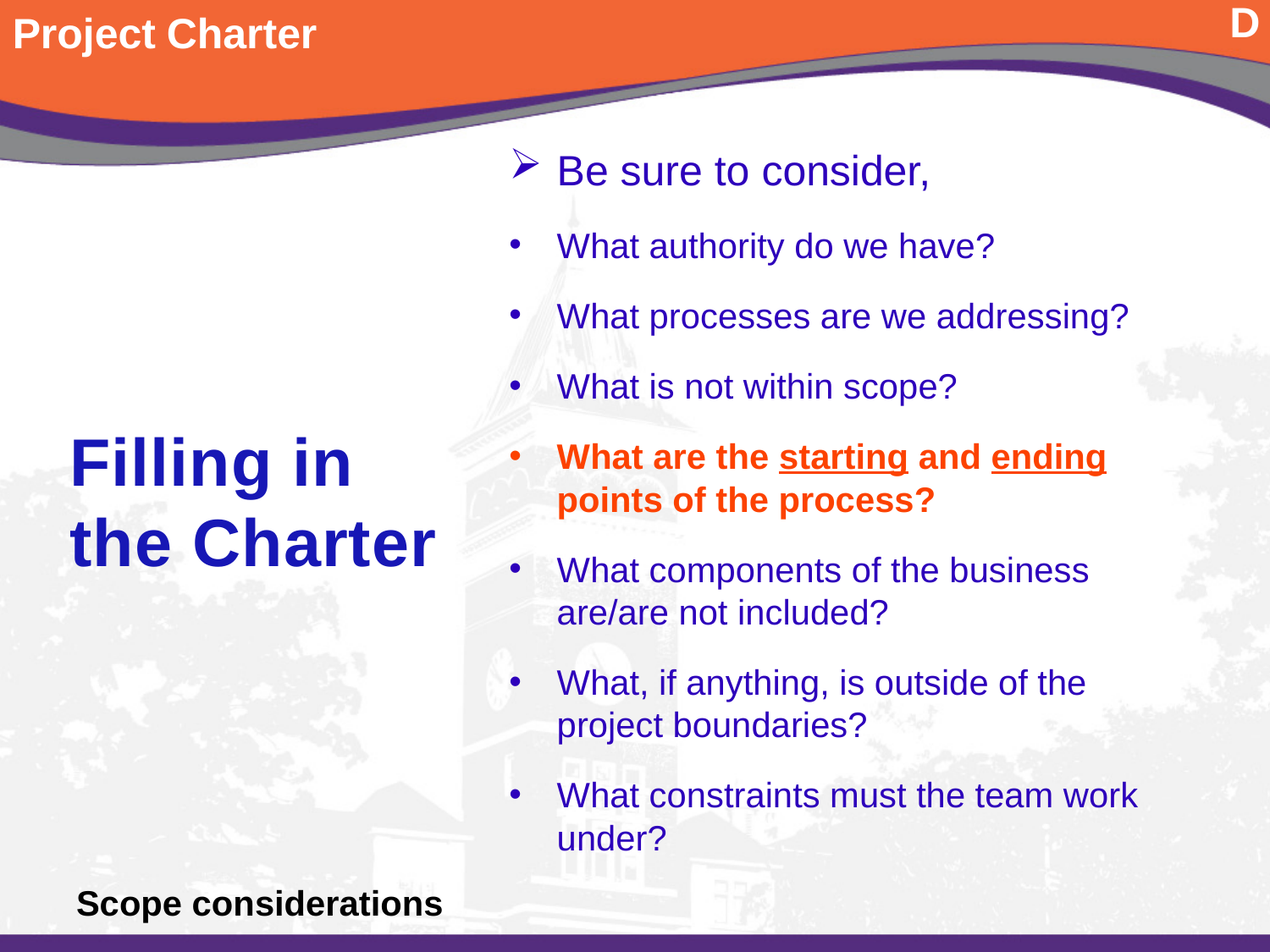

Project Charter
D
Be sure to consider,
What authority do we have?
What processes are we addressing?
What is not within scope?
What are the starting and ending points of the process?
What components of the business are/are not included?
What, if anything, is outside of the project boundaries?
What constraints must the team work under?
Filling in the Charter
# Scope considerations